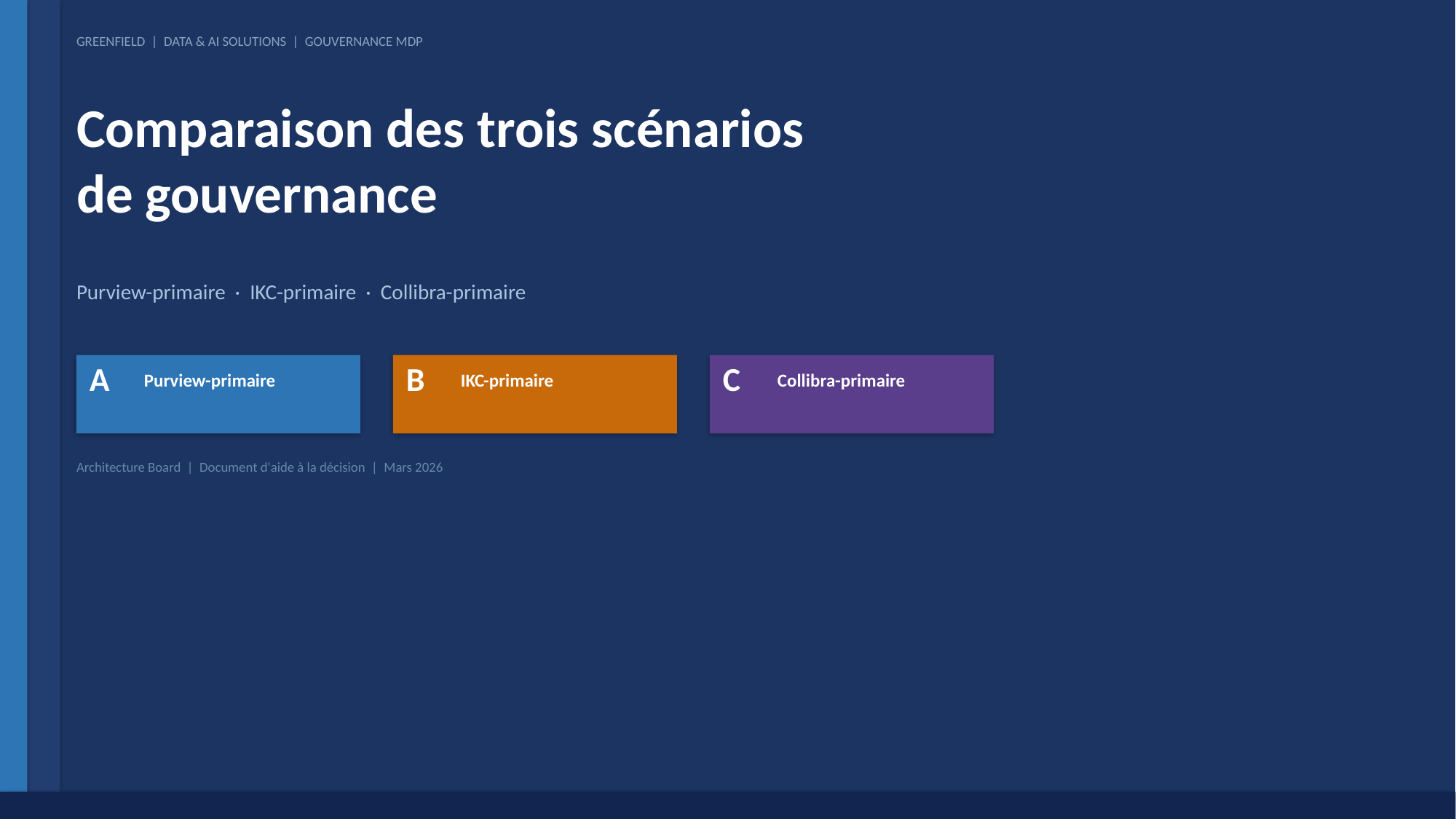

GREENFIELD  |  DATA & AI SOLUTIONS  |  GOUVERNANCE MDP
Comparaison des trois scénarios
de gouvernance
Purview-primaire  ·  IKC-primaire  ·  Collibra-primaire

A
B
C
Purview-primaire
IKC-primaire
Collibra-primaire
Architecture Board  |  Document d'aide à la décision  |  Mars 2026